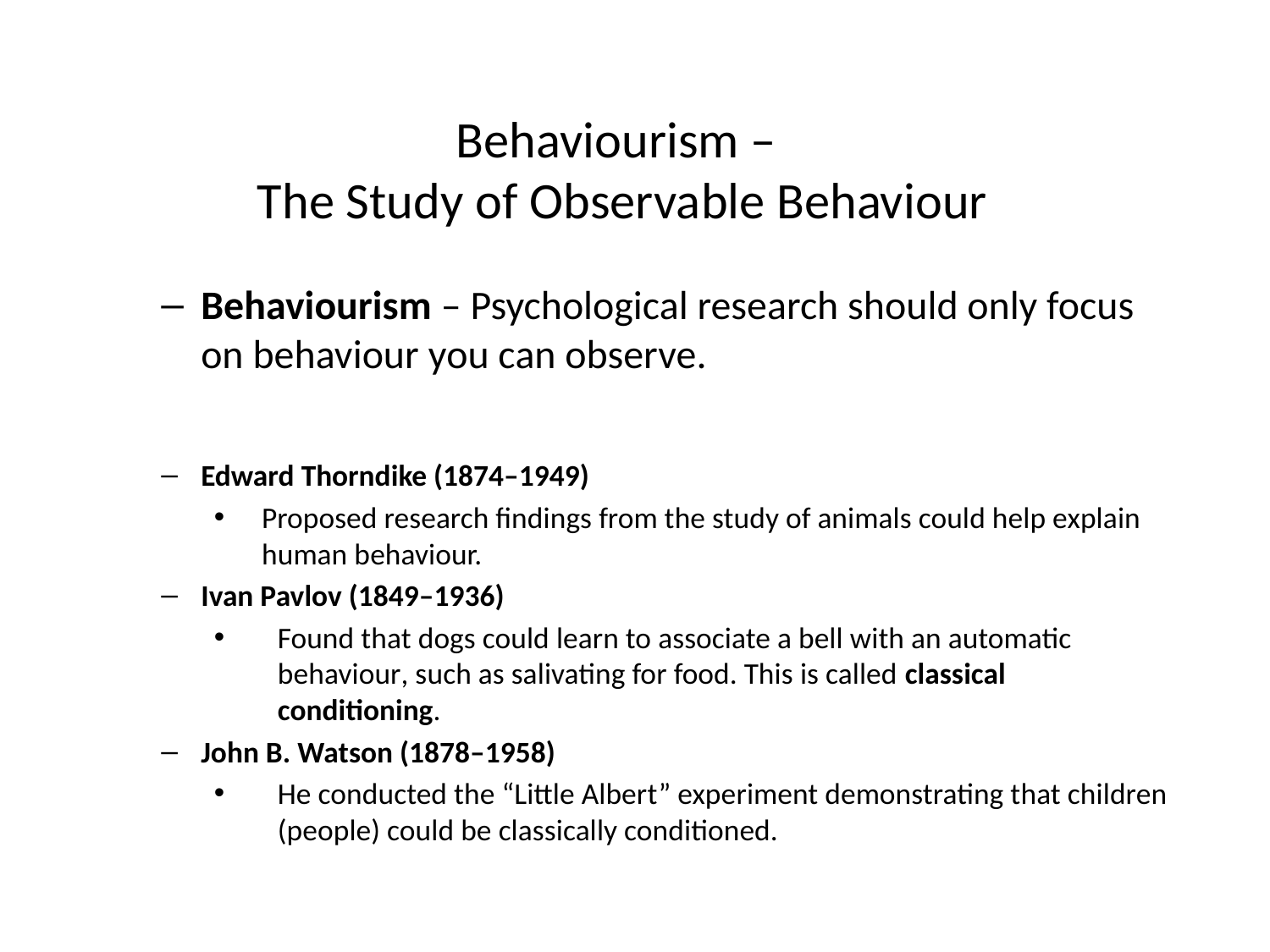

# Behaviourism – The Study of Observable Behaviour

Behaviourism – Psychological research should only focus on behaviour you can observe.

Edward Thorndike (1874–1949)
Proposed research findings from the study of animals could help explain human behaviour.
Ivan Pavlov (1849–1936)
Found that dogs could learn to associate a bell with an automatic behaviour, such as salivating for food. This is called classical conditioning.
John B. Watson (1878–1958)
He conducted the “Little Albert” experiment demonstrating that children (people) could be classically conditioned.